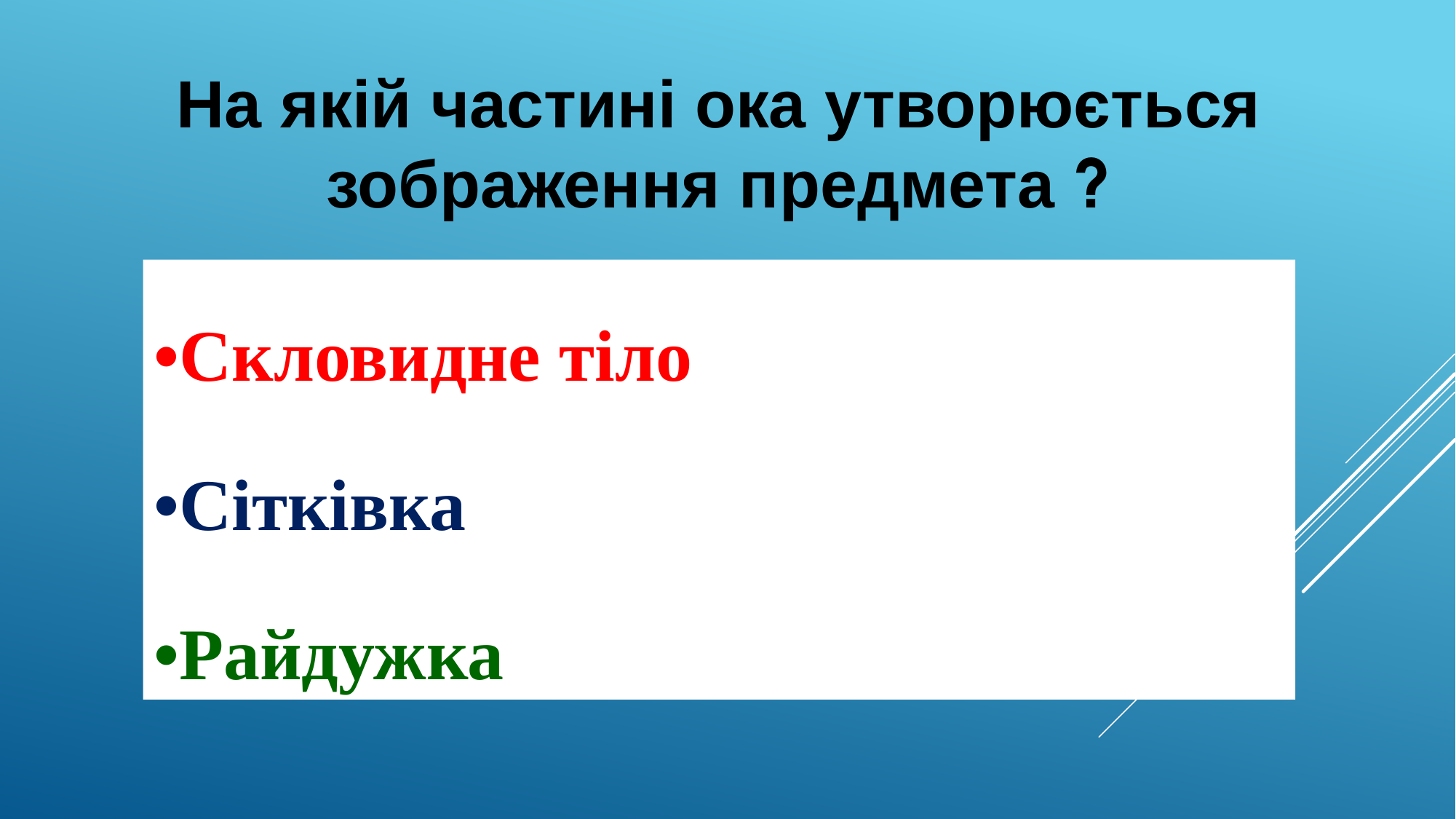

На якій частині ока утворюється зображення предмета ?
•Скловидне тіло
•Сітківка
•Райдужка